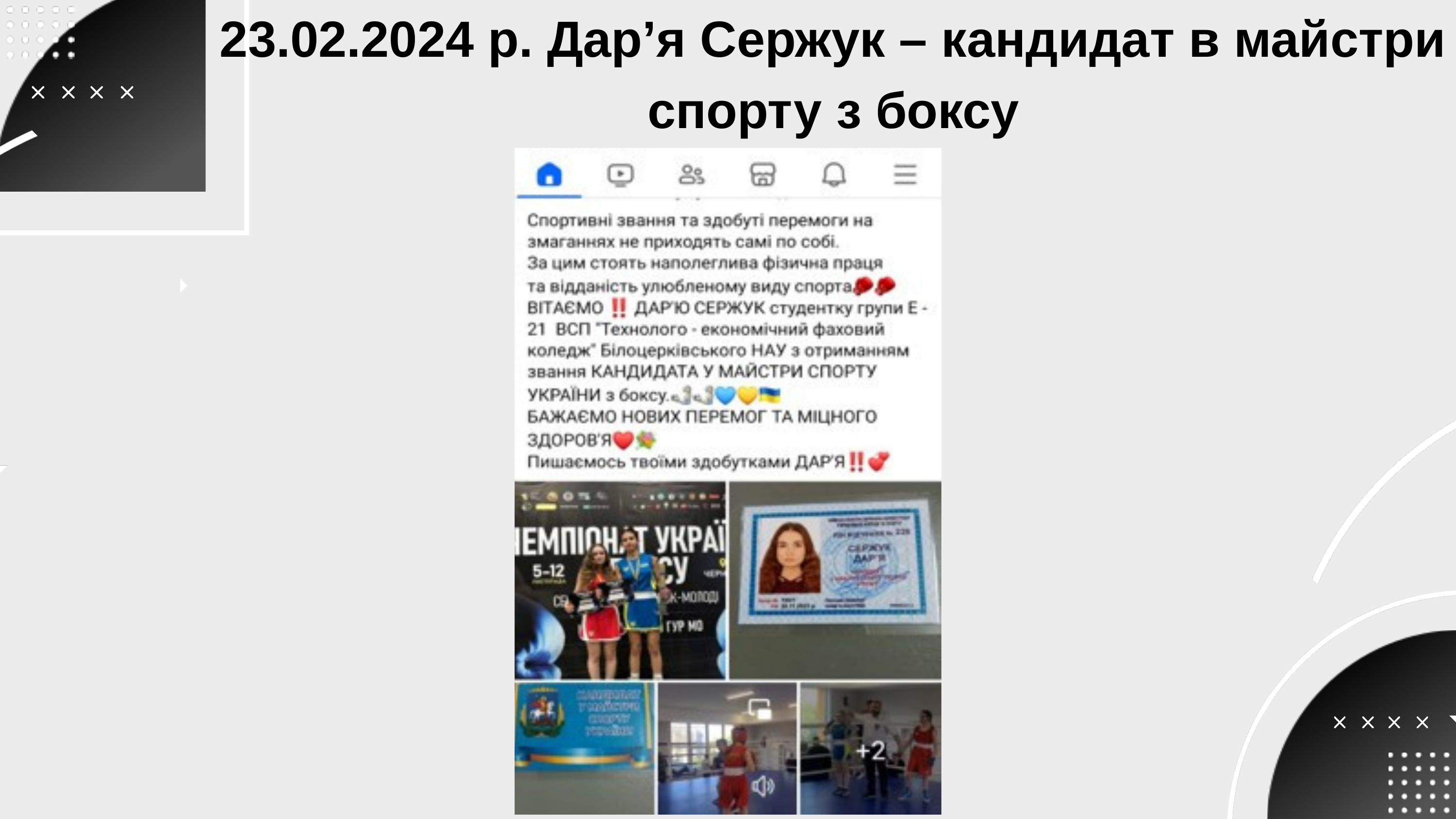

23.02.2024 р. Дар’я Сержук – кандидат в майстри спорту з боксу